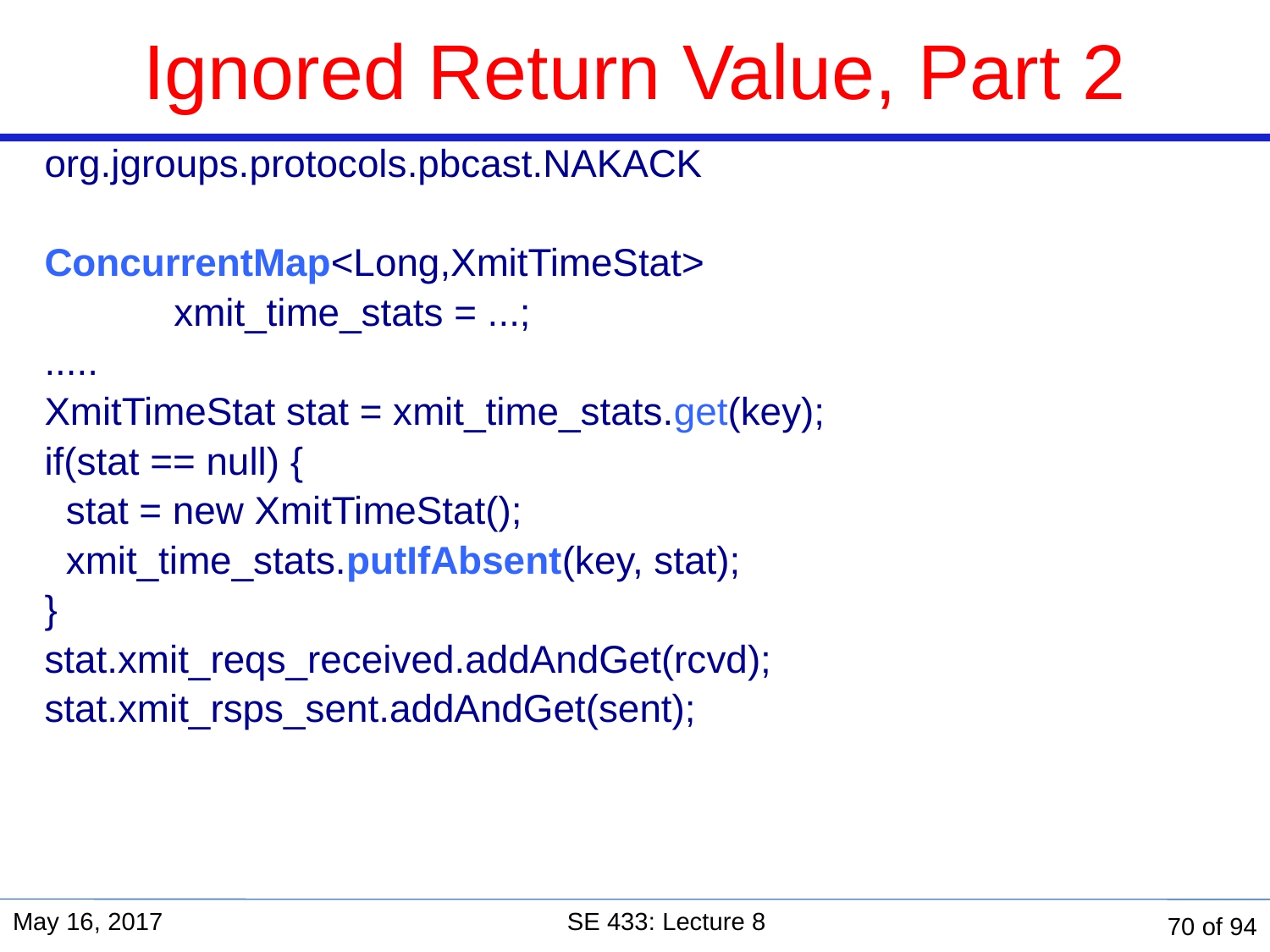

Ignored Return Value, Part 2
org.jgroups.protocols.pbcast.NAKACK

ConcurrentMap<Long,XmitTimeStat>
            xmit_time_stats = ...;
.....
XmitTimeStat stat = xmit_time_stats.get(key);
if(stat == null) {
  stat = new XmitTimeStat();
  xmit_time_stats.putIfAbsent(key, stat);
}
stat.xmit_reqs_received.addAndGet(rcvd);
stat.xmit_rsps_sent.addAndGet(sent);
May 16, 2017
SE 433: Lecture 8
70 of 94